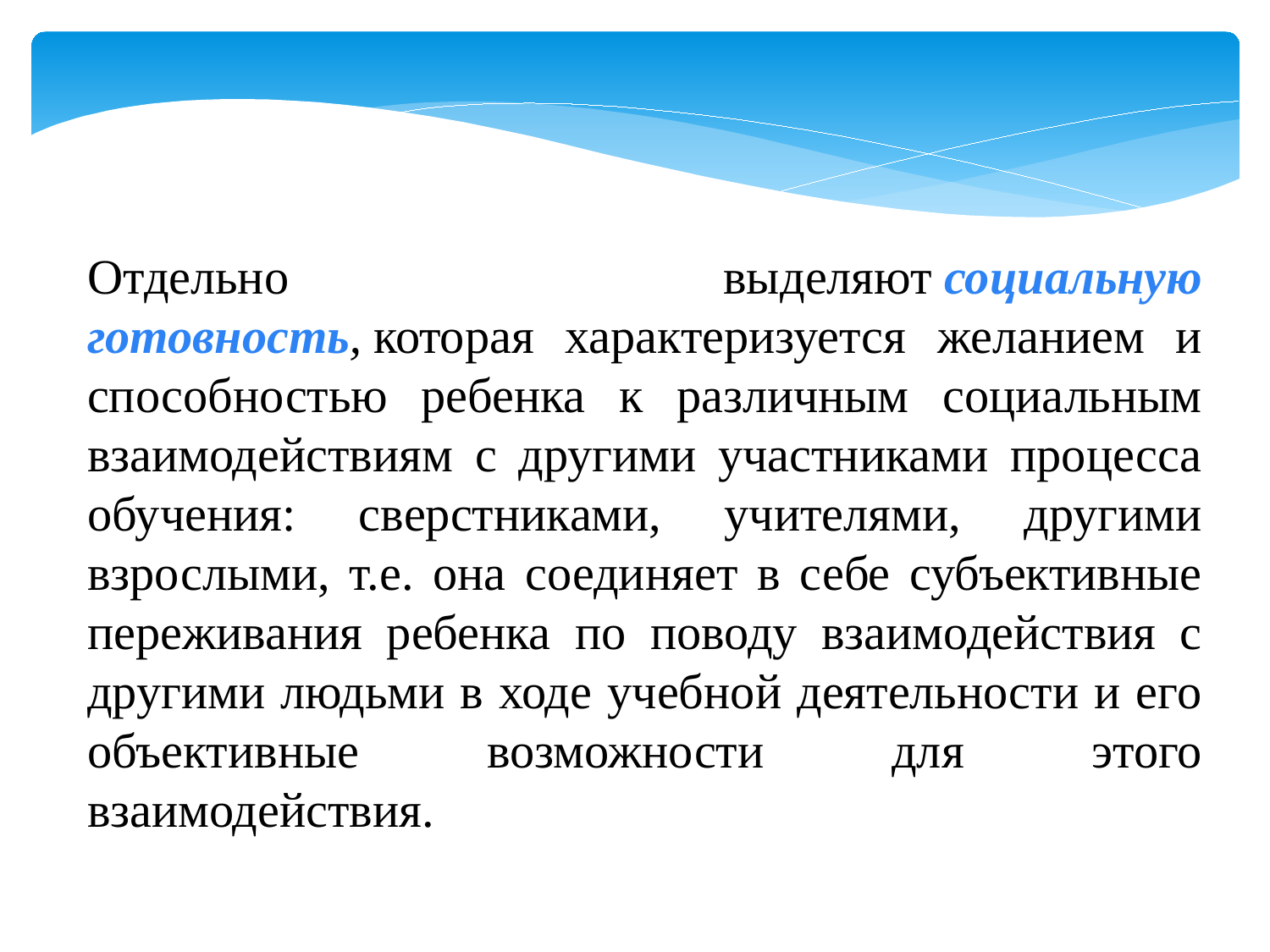

Отдельно выделяют социальную готовность, которая характеризуется желанием и способностью ребенка к различным социальным взаимодействиям с другими участниками процесса обучения: сверстниками, учителями, другими взрослыми, т.е. она соединяет в себе субъективные переживания ребенка по поводу взаимодействия с другими людьми в ходе учебной деятельности и его объективные возможности для этого взаимодействия.